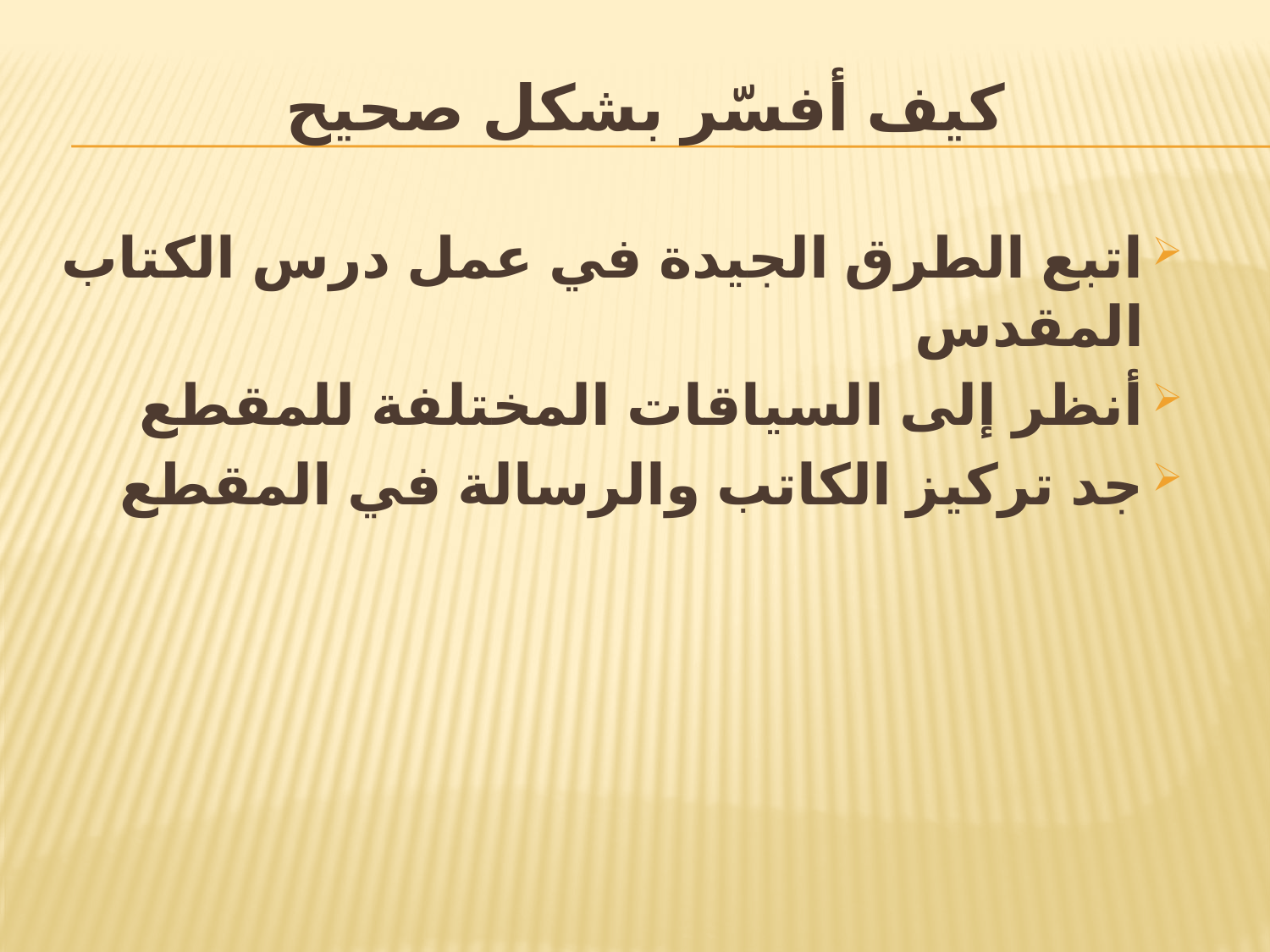

# كيف أفسّر بشكل صحيح
اتبع الطرق الجيدة في عمل درس الكتاب المقدس
أنظر إلى السياقات المختلفة للمقطع
جد تركيز الكاتب والرسالة في المقطع